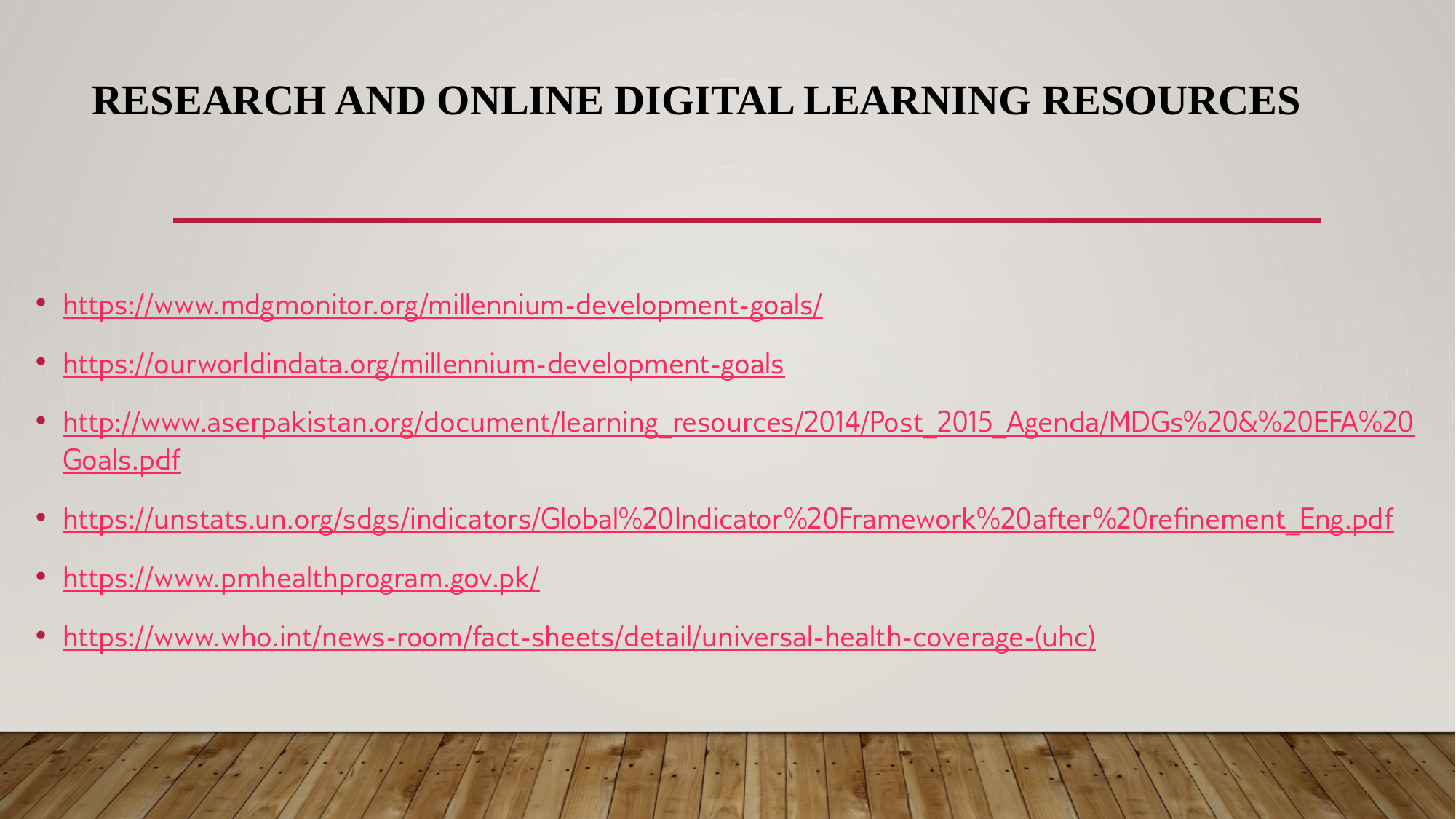

# Research and online digital Learning resources
https://www.mdgmonitor.org/millennium-development-goals/
https://ourworldindata.org/millennium-development-goals
http://www.aserpakistan.org/document/learning_resources/2014/Post_2015_Agenda/MDGs%20&%20EFA%20Goals.pdf
https://unstats.un.org/sdgs/indicators/Global%20Indicator%20Framework%20after%20refinement_Eng.pdf
https://www.pmhealthprogram.gov.pk/
https://www.who.int/news-room/fact-sheets/detail/universal-health-coverage-(uhc)